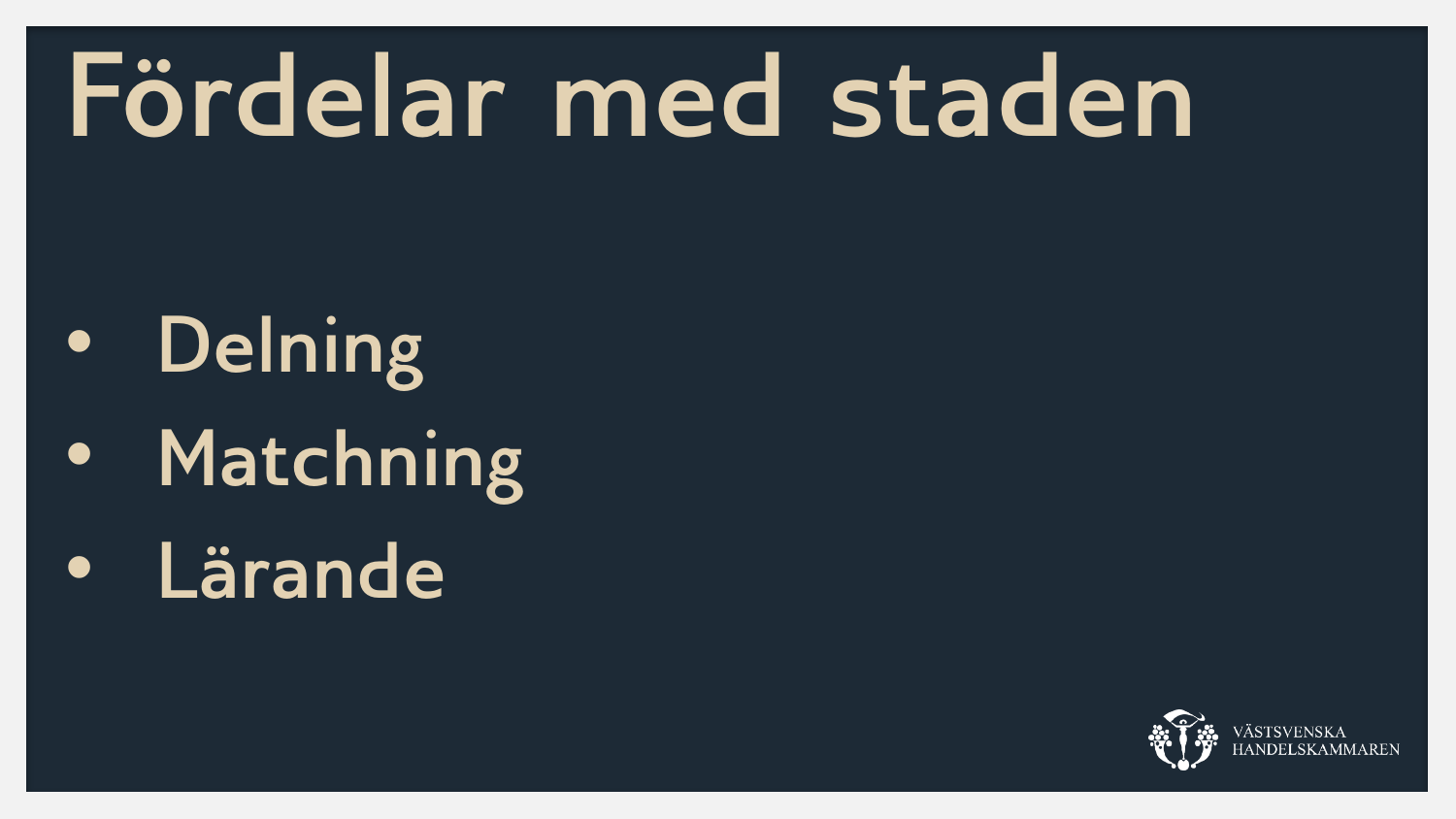

# Fördelar med staden
Delning
Matchning
Lärande